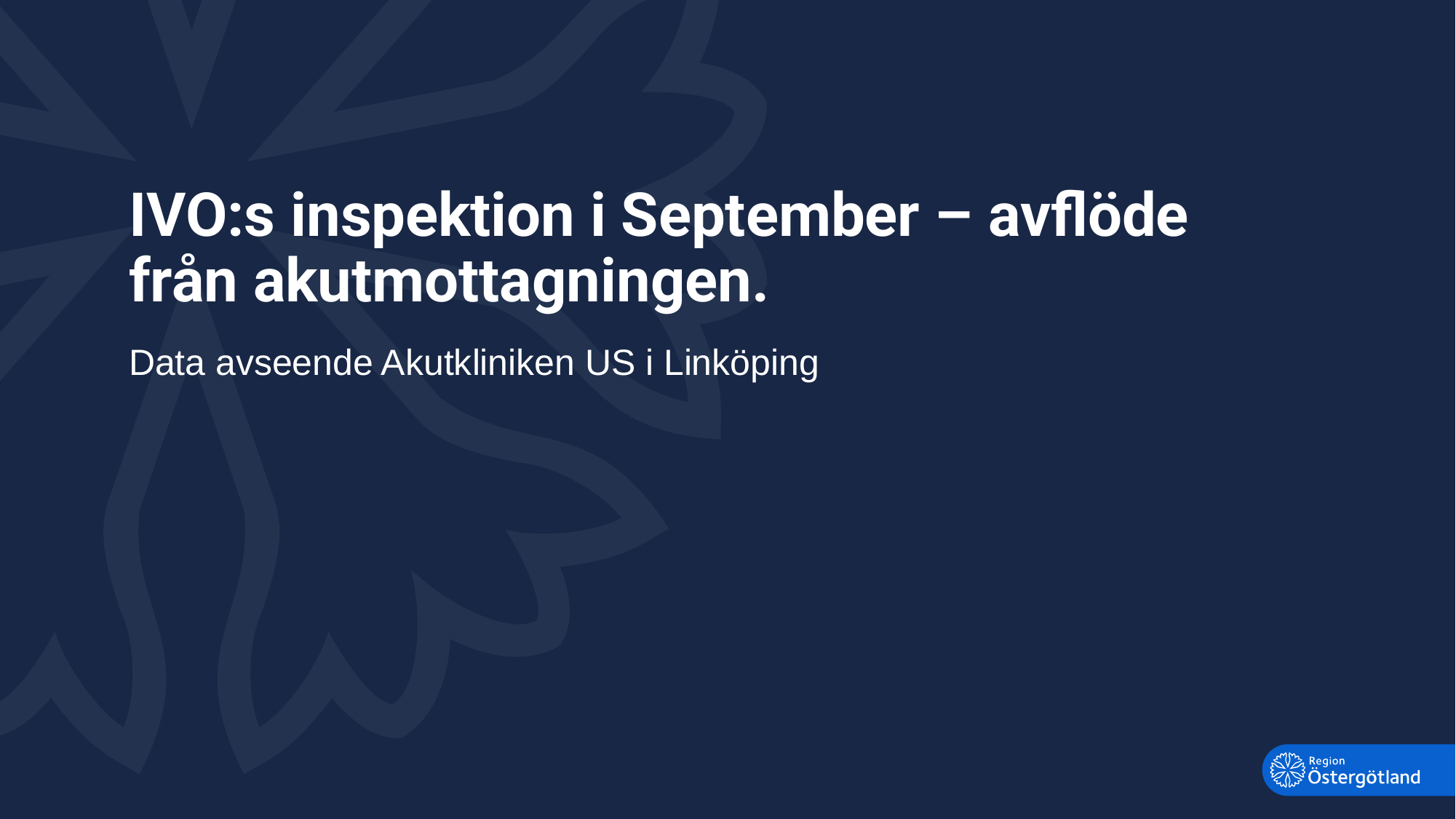

# IVO:s inspektion i September – avflöde från akutmottagningen.
Data avseende Akutkliniken US i Linköping